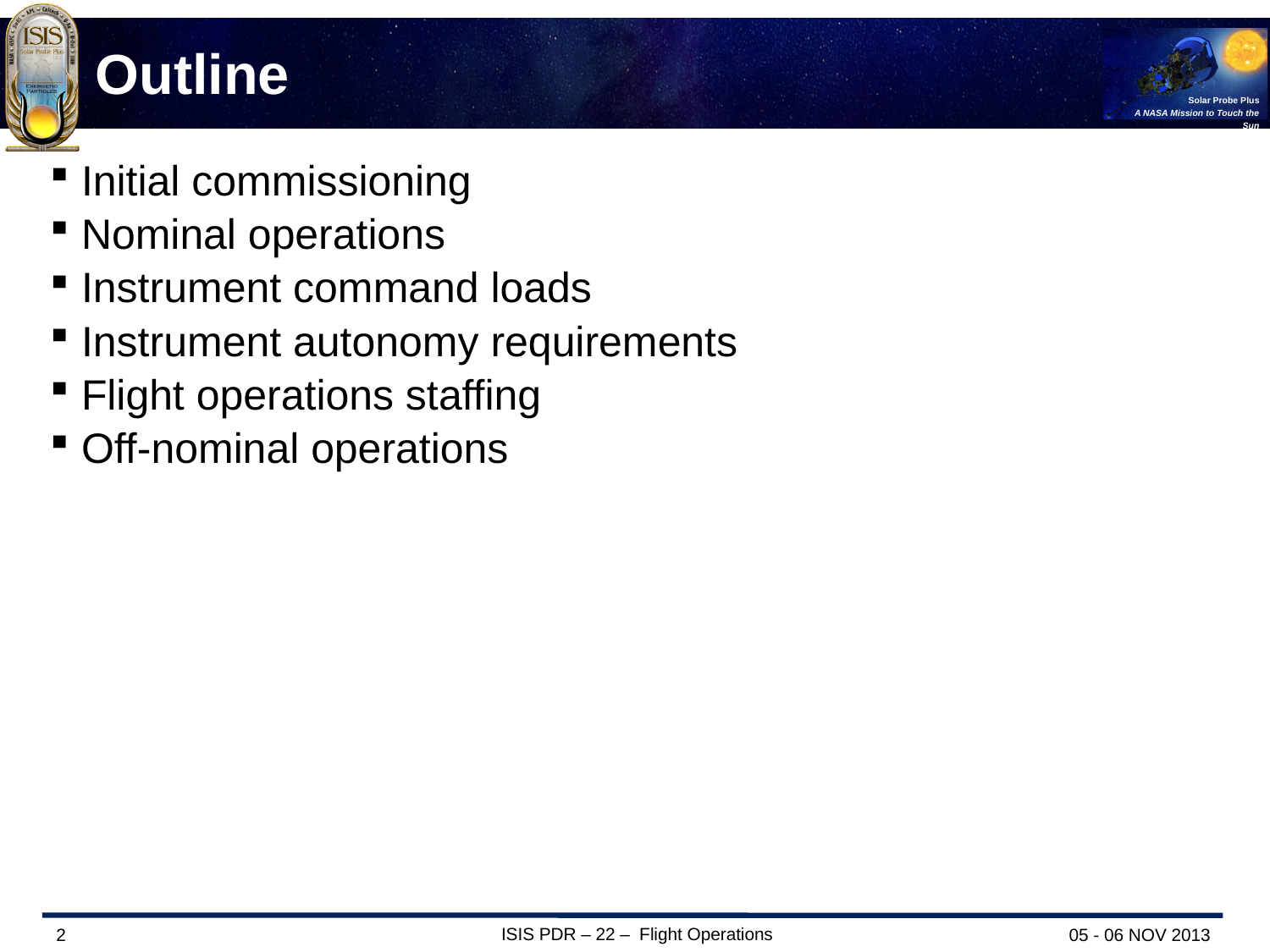

# Outline
Initial commissioning
Nominal operations
Instrument command loads
Instrument autonomy requirements
Flight operations staffing
Off-nominal operations